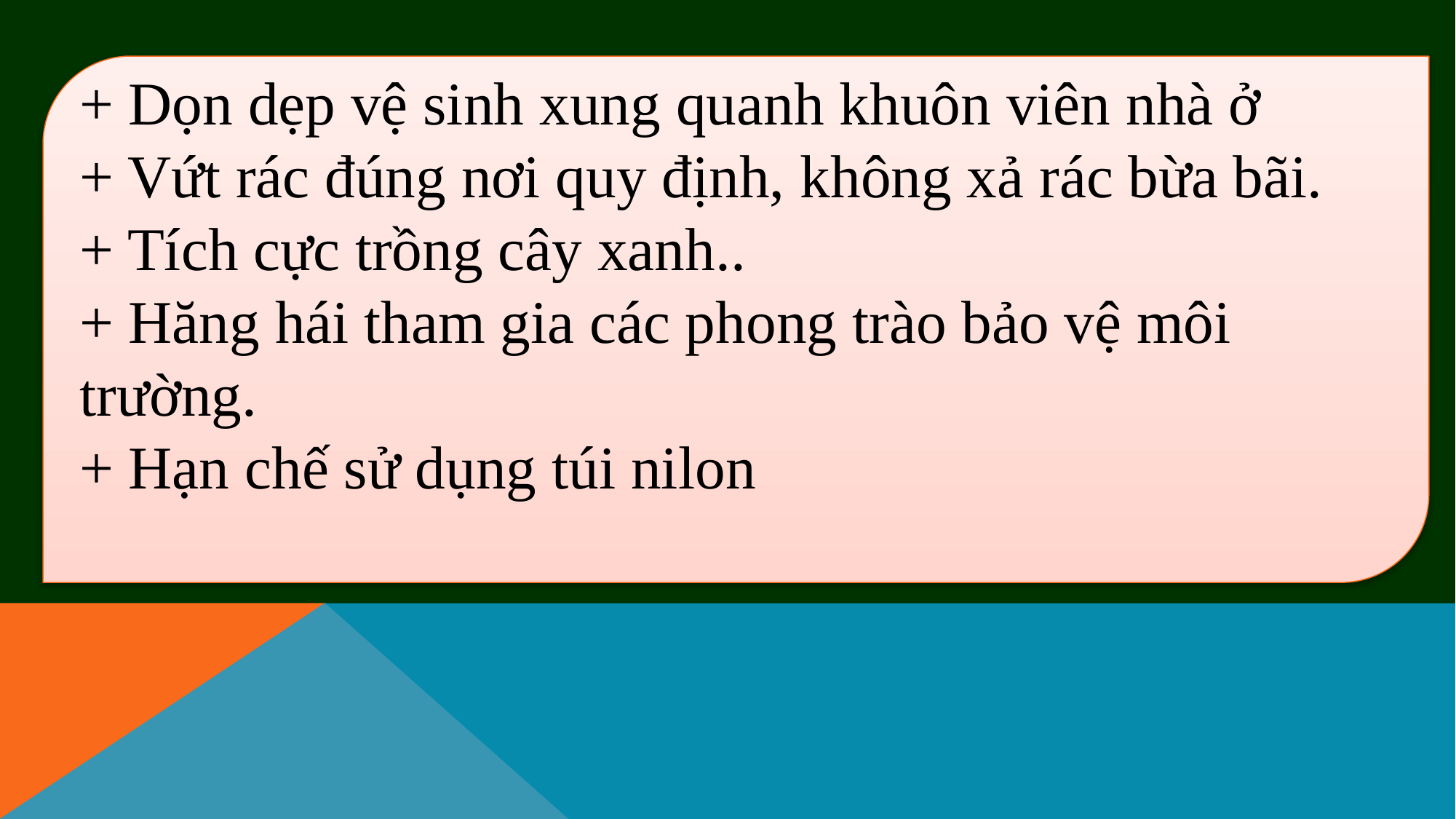

+ Dọn dẹp vệ sinh xung quanh khuôn viên nhà ở
+ Vứt rác đúng nơi quy định, không xả rác bừa bãi.
+ Tích cực trồng cây xanh..
+ Hăng hái tham gia các phong trào bảo vệ môi trường.
+ Hạn chế sử dụng túi nilon

+ Dọn dẹp vệ sinh xung quanh khuôn viên nhà ở
+ Vứt rác đúng nơi quy định, không xả rác bừa bãi.
+ Tích cực trồng cây xanh..
+ Hăng hái tham gia các phong trào bảo vệ môi trường.
+ Hạn chế sử dụng túi nilon